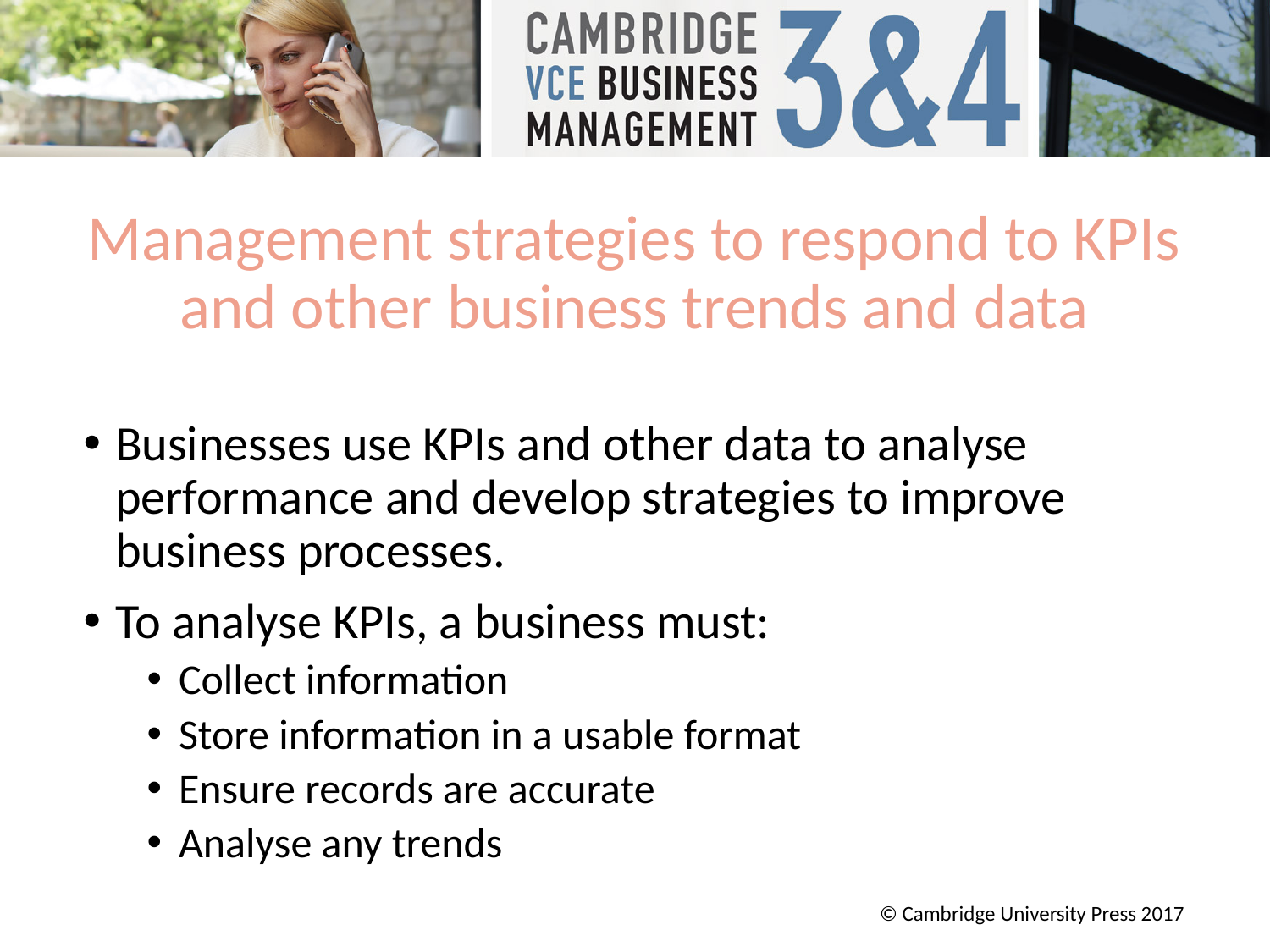

# Management strategies to respond to KPIs and other business trends and data
Businesses use KPIs and other data to analyse performance and develop strategies to improve business processes.
To analyse KPIs, a business must:
Collect information
Store information in a usable format
Ensure records are accurate
Analyse any trends